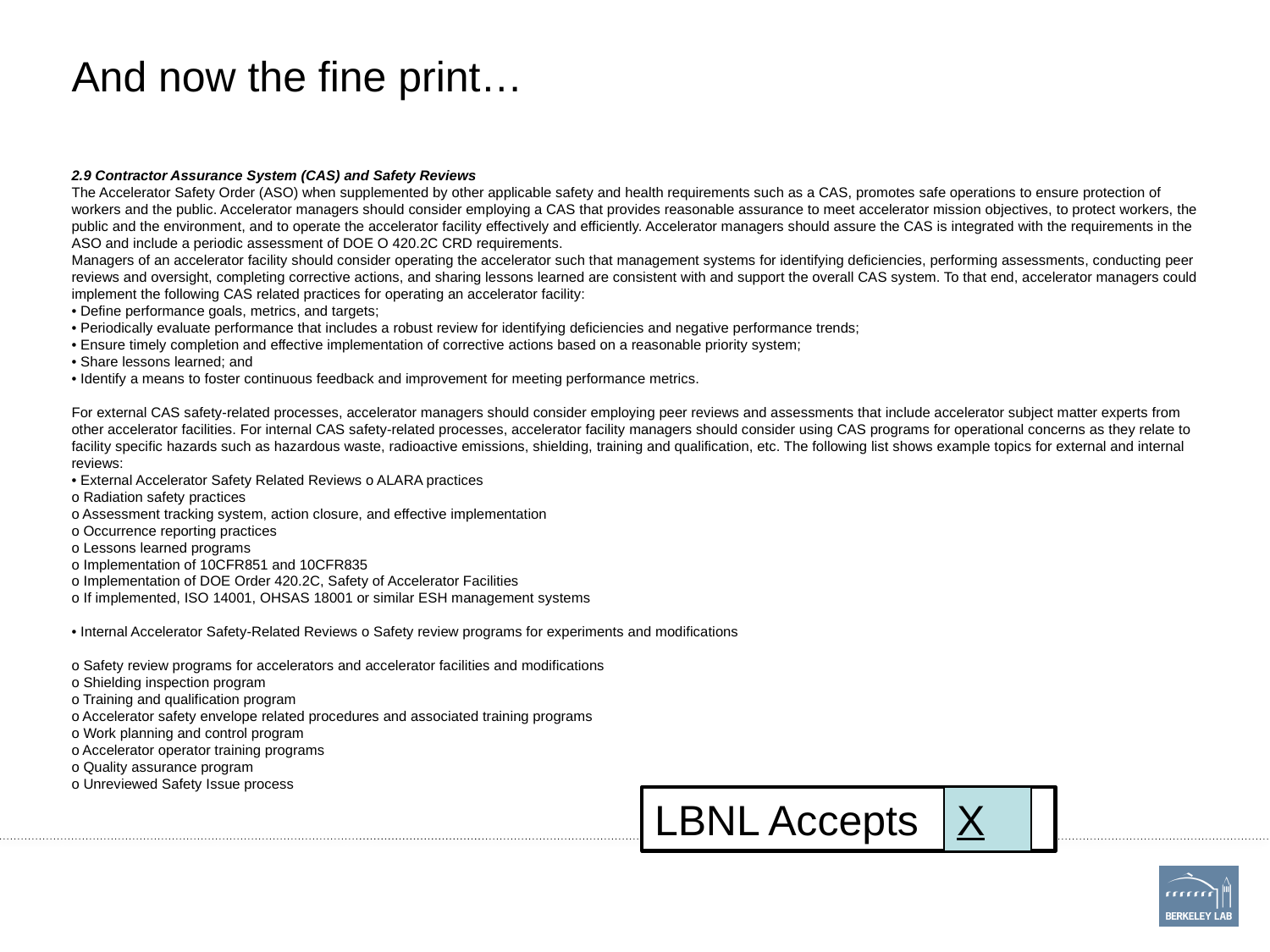

And now the fine print…
2.9 Contractor Assurance System (CAS) and Safety Reviews
The Accelerator Safety Order (ASO) when supplemented by other applicable safety and health requirements such as a CAS, promotes safe operations to ensure protection of workers and the public. Accelerator managers should consider employing a CAS that provides reasonable assurance to meet accelerator mission objectives, to protect workers, the public and the environment, and to operate the accelerator facility effectively and efficiently. Accelerator managers should assure the CAS is integrated with the requirements in the ASO and include a periodic assessment of DOE O 420.2C CRD requirements.
Managers of an accelerator facility should consider operating the accelerator such that management systems for identifying deficiencies, performing assessments, conducting peer reviews and oversight, completing corrective actions, and sharing lessons learned are consistent with and support the overall CAS system. To that end, accelerator managers could implement the following CAS related practices for operating an accelerator facility:
• Define performance goals, metrics, and targets;
• Periodically evaluate performance that includes a robust review for identifying deficiencies and negative performance trends;
• Ensure timely completion and effective implementation of corrective actions based on a reasonable priority system;
• Share lessons learned; and
• Identify a means to foster continuous feedback and improvement for meeting performance metrics.

For external CAS safety-related processes, accelerator managers should consider employing peer reviews and assessments that include accelerator subject matter experts from other accelerator facilities. For internal CAS safety-related processes, accelerator facility managers should consider using CAS programs for operational concerns as they relate to facility specific hazards such as hazardous waste, radioactive emissions, shielding, training and qualification, etc. The following list shows example topics for external and internal reviews:
• External Accelerator Safety Related Reviews o ALARA practices
o Radiation safety practices
o Assessment tracking system, action closure, and effective implementation
o Occurrence reporting practices
o Lessons learned programs
o Implementation of 10CFR851 and 10CFR835
o Implementation of DOE Order 420.2C, Safety of Accelerator Facilities
o If implemented, ISO 14001, OHSAS 18001 or similar ESH management systems

• Internal Accelerator Safety-Related Reviews o Safety review programs for experiments and modifications

o Safety review programs for accelerators and accelerator facilities and modifications
o Shielding inspection program
o Training and qualification program
o Accelerator safety envelope related procedures and associated training programs
o Work planning and control program
o Accelerator operator training programs
o Quality assurance program
o Unreviewed Safety Issue process

LBNL Accepts
X